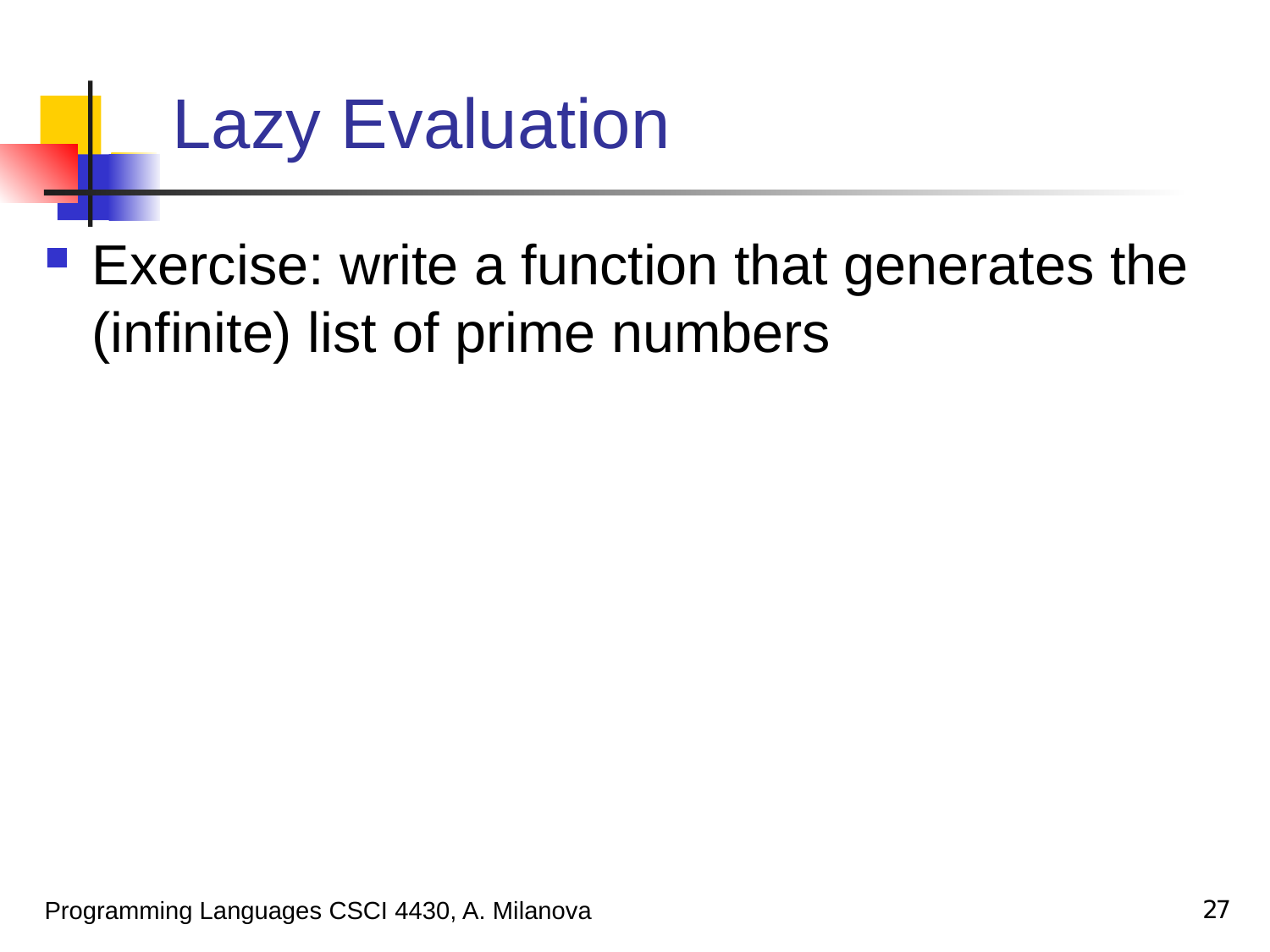

# Lazy Evaluation
Exercise: write a function that generates the (infinite) list of prime numbers
27
Programming Languages CSCI 4430, A. Milanova